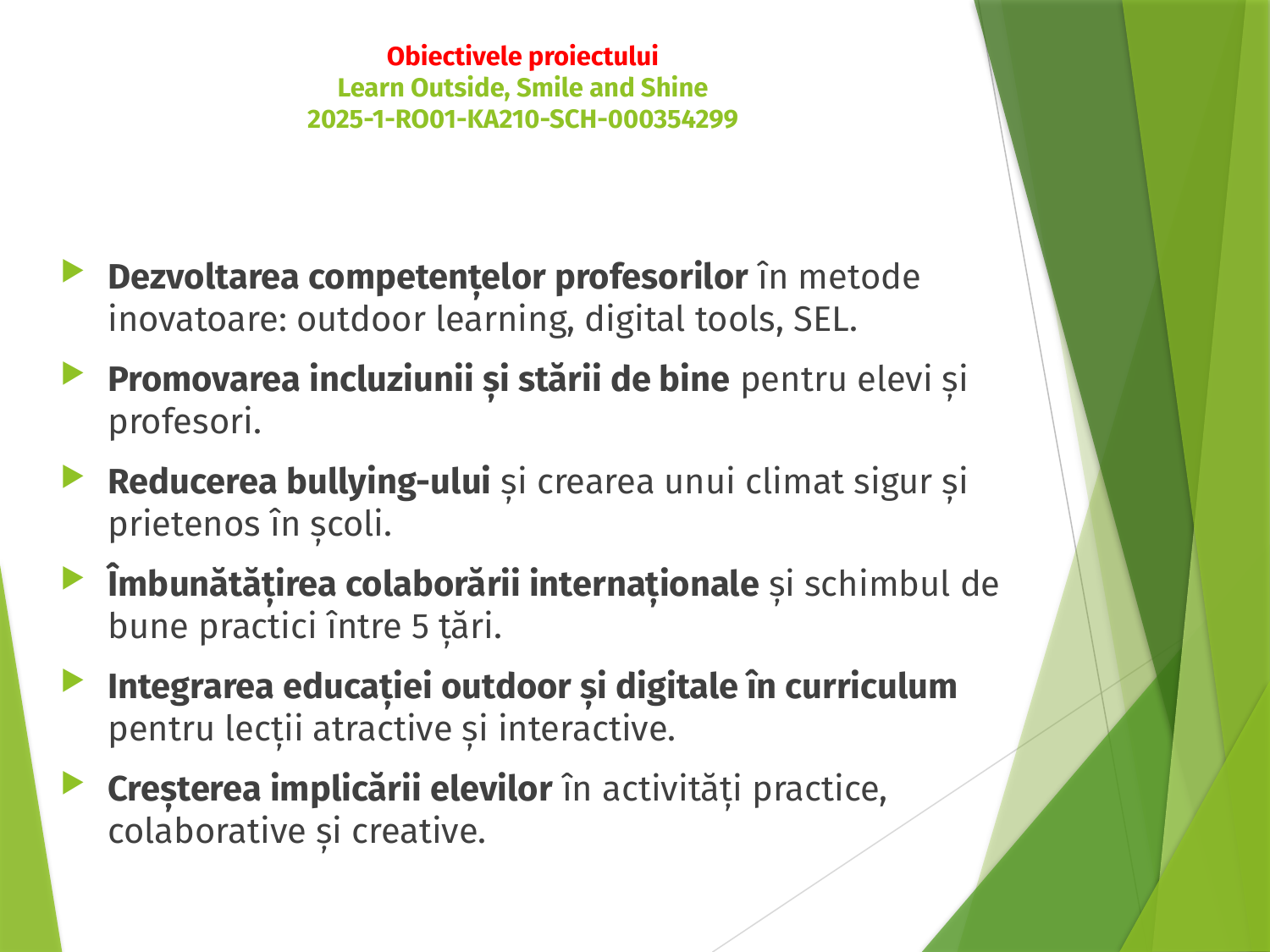

# Obiectivele proiectului Learn Outside, Smile and Shine 2025-1-RO01-KA210-SCH-000354299
Dezvoltarea competențelor profesorilor în metode inovatoare: outdoor learning, digital tools, SEL.
Promovarea incluziunii și stării de bine pentru elevi și profesori.
Reducerea bullying-ului și crearea unui climat sigur și prietenos în școli.
Îmbunătățirea colaborării internaționale și schimbul de bune practici între 5 țări.
Integrarea educației outdoor și digitale în curriculum pentru lecții atractive și interactive.
Creșterea implicării elevilor în activități practice, colaborative și creative.